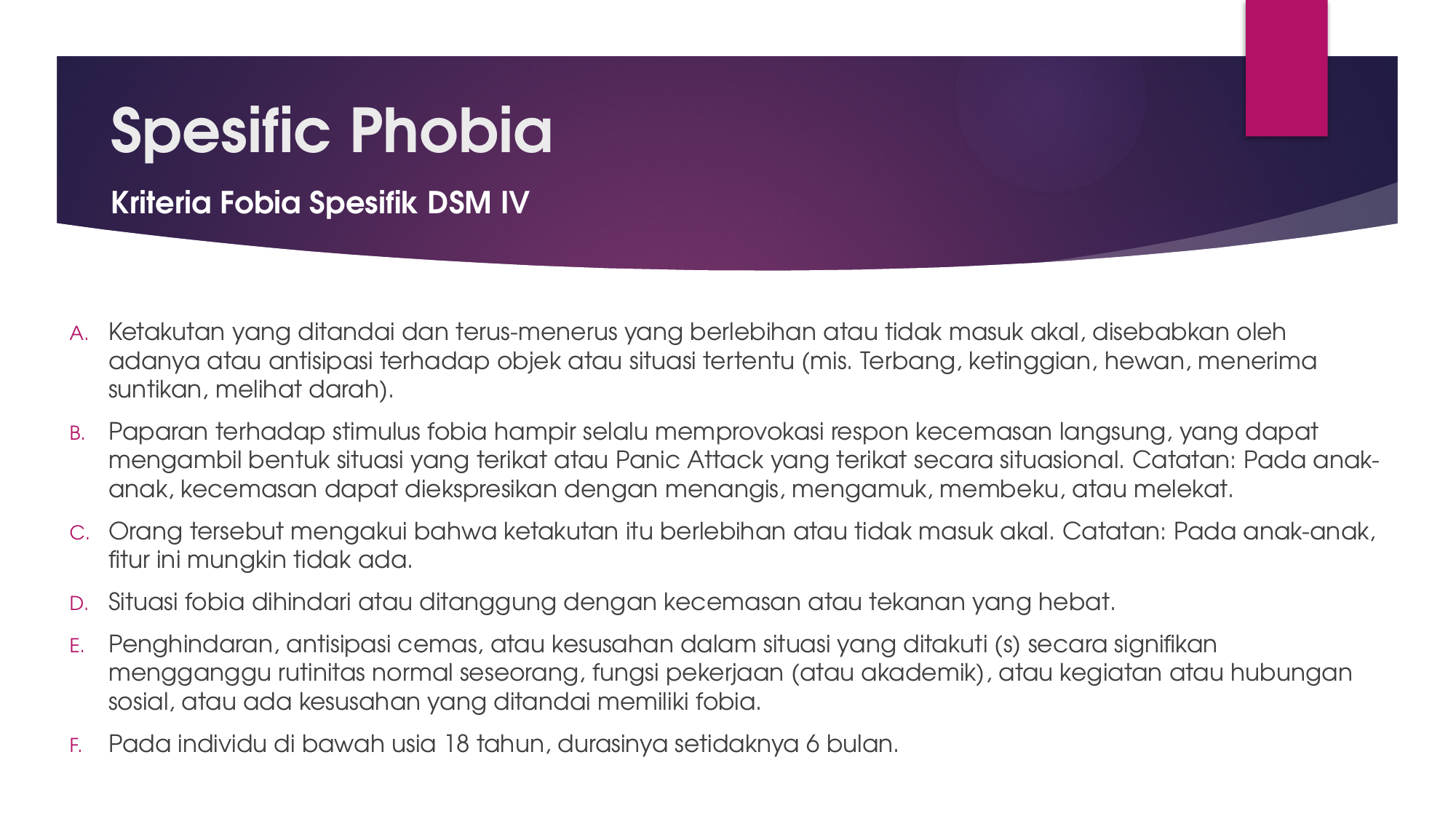

# Spesific Phobia
Kriteria Fobia Spesifik DSM IV
Ketakutan yang ditandai dan terus-menerus yang berlebihan atau tidak masuk akal, disebabkan oleh adanya atau antisipasi terhadap objek atau situasi tertentu (mis. Terbang, ketinggian, hewan, menerima suntikan, melihat darah).
Paparan terhadap stimulus fobia hampir selalu memprovokasi respon kecemasan langsung, yang dapat mengambil bentuk situasi yang terikat atau Panic Attack yang terikat secara situasional. Catatan: Pada anak-anak, kecemasan dapat diekspresikan dengan menangis, mengamuk, membeku, atau melekat.
Orang tersebut mengakui bahwa ketakutan itu berlebihan atau tidak masuk akal. Catatan: Pada anak-anak, fitur ini mungkin tidak ada.
Situasi fobia dihindari atau ditanggung dengan kecemasan atau tekanan yang hebat.
Penghindaran, antisipasi cemas, atau kesusahan dalam situasi yang ditakuti (s) secara signifikan mengganggu rutinitas normal seseorang, fungsi pekerjaan (atau akademik), atau kegiatan atau hubungan sosial, atau ada kesusahan yang ditandai memiliki fobia.
Pada individu di bawah usia 18 tahun, durasinya setidaknya 6 bulan.